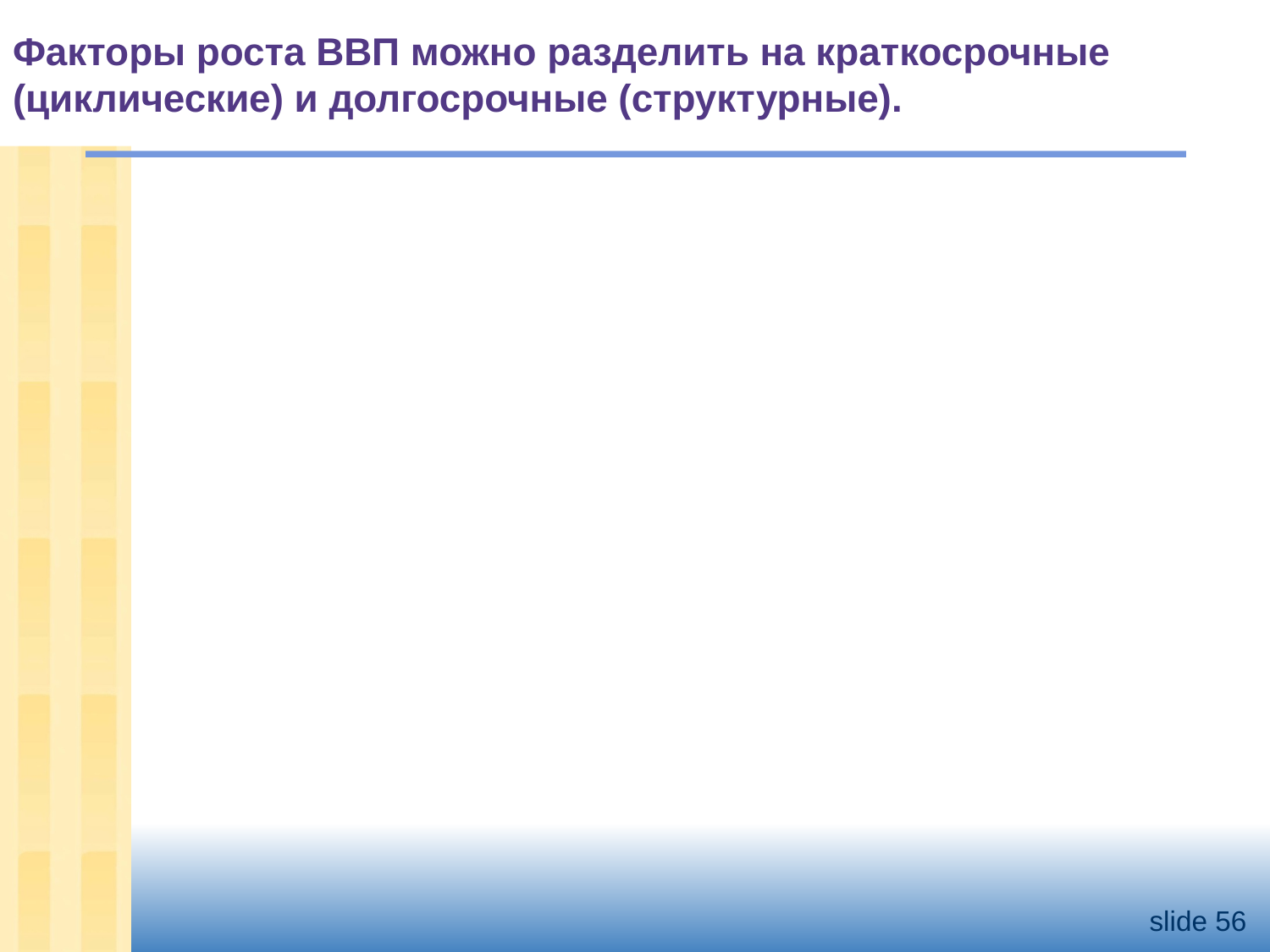

# Факторы роста ВВП можно разделить на краткосрочные (циклические) и долгосрочные (структурные).
slide 56